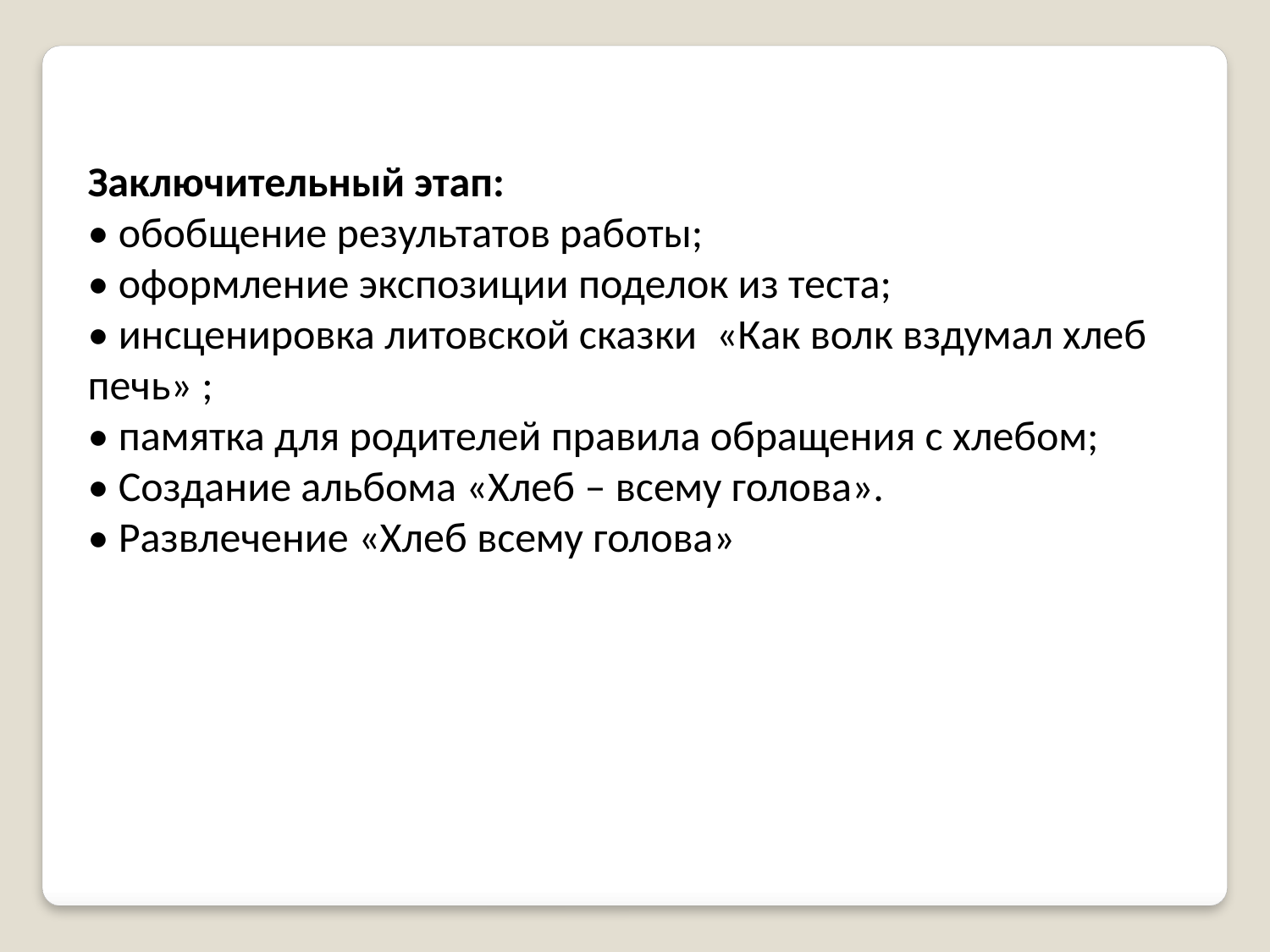

Заключительный этап:
• обобщение результатов работы;
• оформление экспозиции поделок из теста;
• инсценировка литовской сказки  «Как волк вздумал хлеб печь» ;
• памятка для родителей правила обращения с хлебом;
• Создание альбома «Хлеб – всему голова».
• Развлечение «Хлеб всему голова»